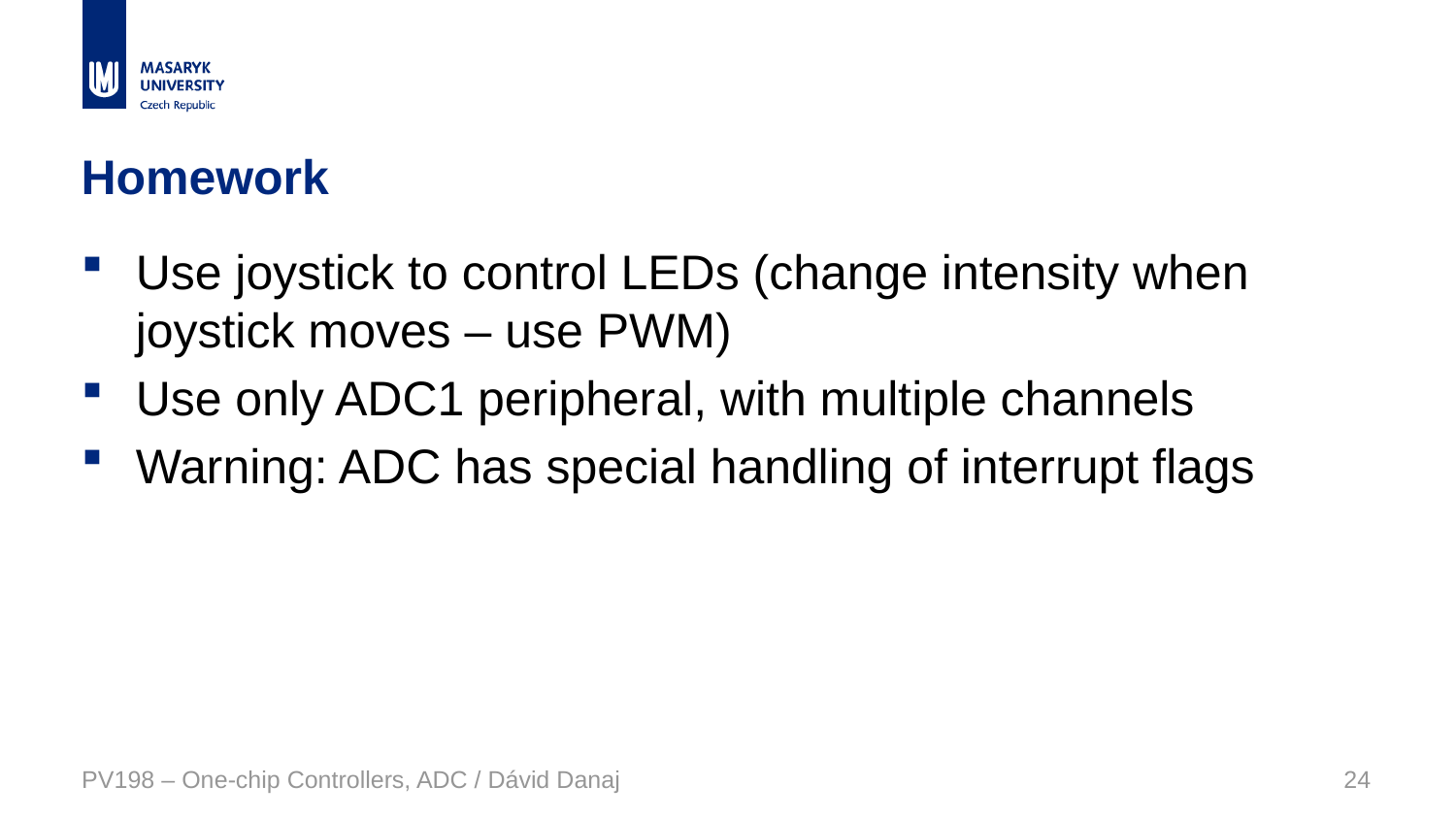

Homework
Use joystick to control LEDs (change intensity when joystick moves – use PWM)
Use only ADC1 peripheral, with multiple channels
Warning: ADC has special handling of interrupt flags
PV198 – One-chip Controllers, ADC / Dávid Danaj
24